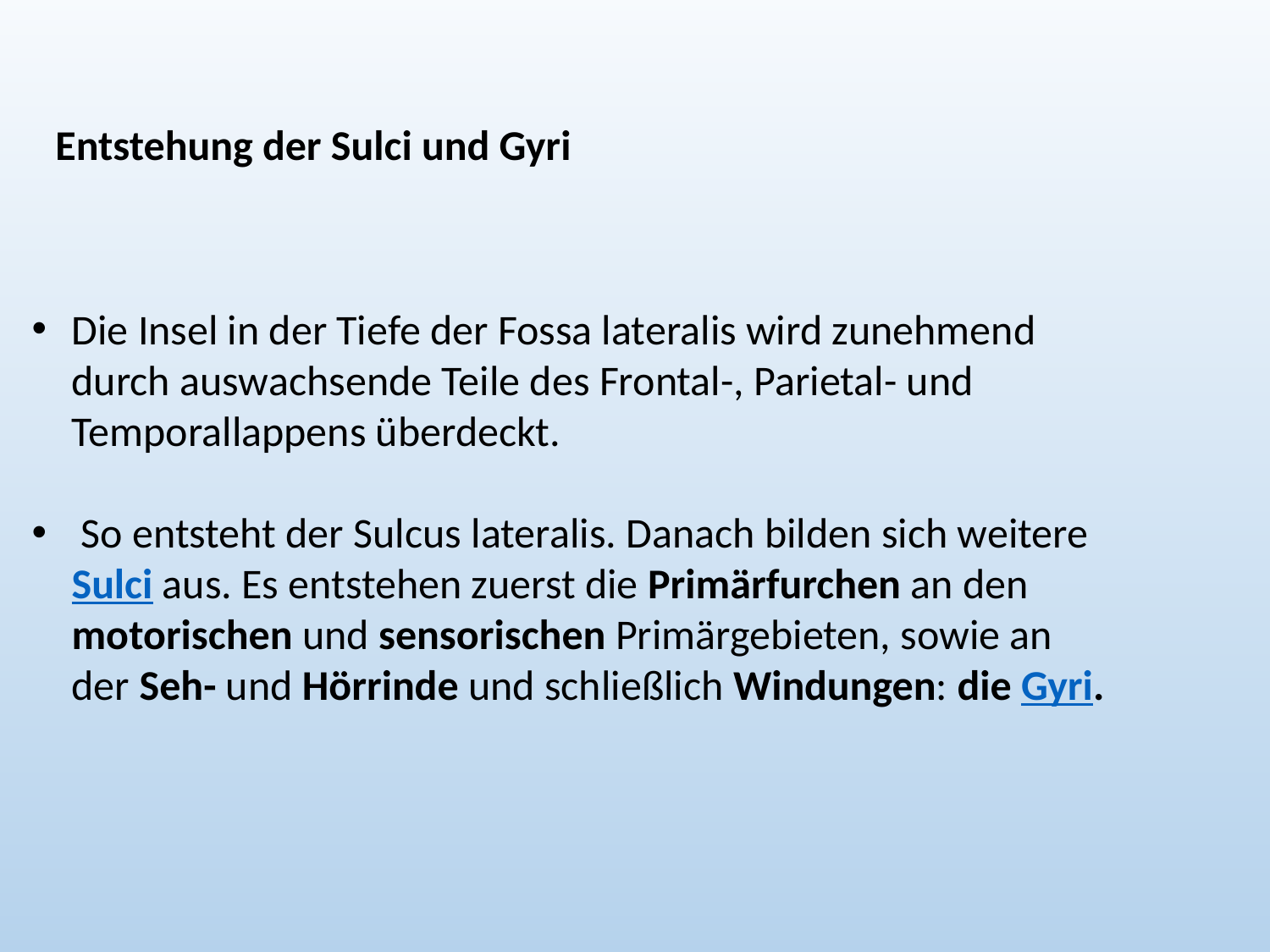

Entstehung der Sulci und Gyri
Die Insel in der Tiefe der Fossa lateralis wird zunehmend durch auswachsende Teile des Frontal-, Parietal- und Temporallappens überdeckt.

 So entsteht der Sulcus lateralis. Danach bilden sich weitere Sulci aus. Es entstehen zuerst die Primärfurchen an den motorischen und sensorischen Primärgebieten, sowie an der Seh- und Hörrinde und schließlich Windungen: die Gyri.